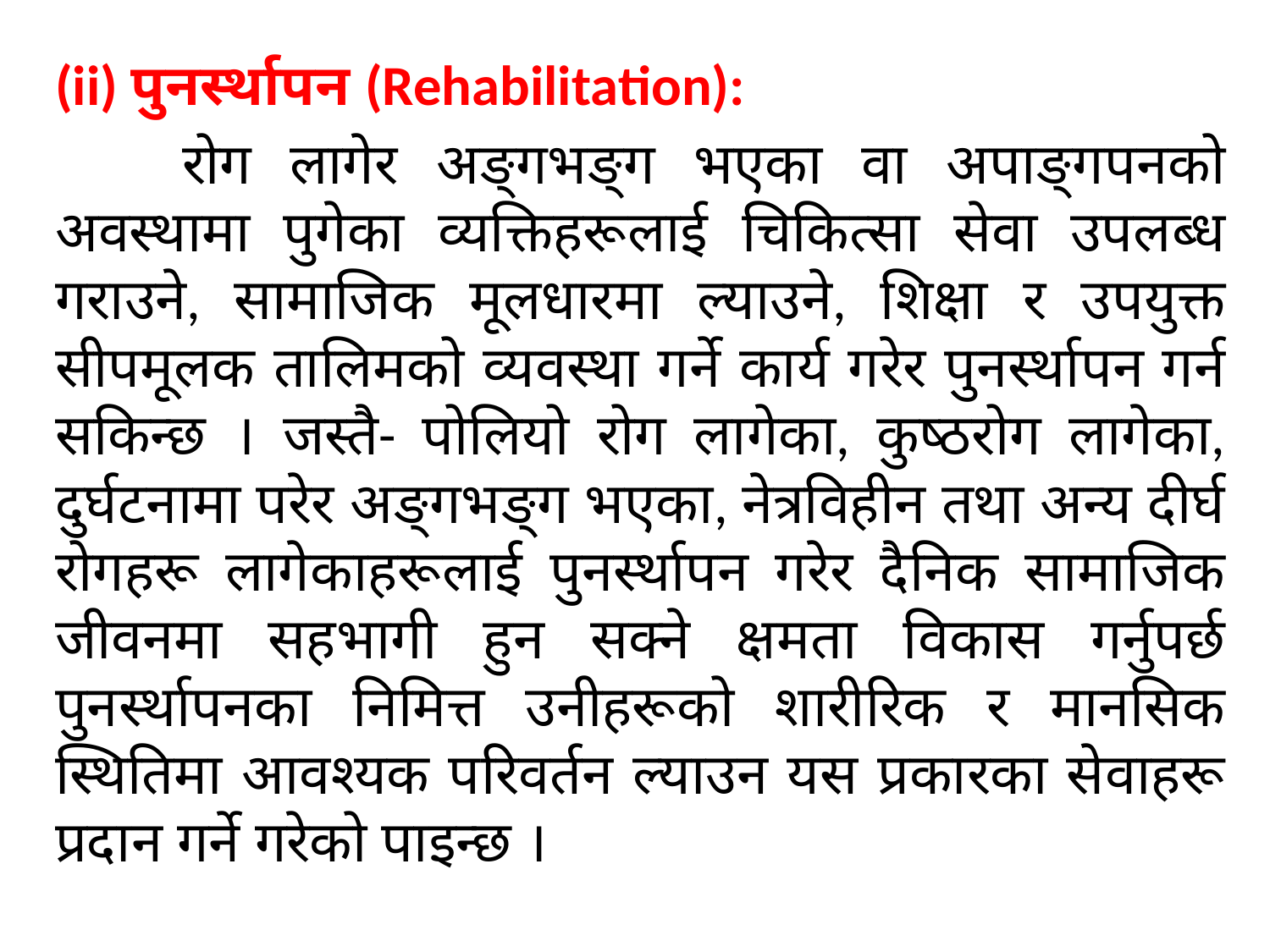

(ii) पुनर्स्थापन (Rehabilitation):
	रोग लागेर अङ्गभङ्ग भएका वा अपाङ्गपनको अवस्थामा पुगेका व्यक्तिहरूलाई चिकित्सा सेवा उपलब्ध गराउने, सामाजिक मूलधारमा ल्याउने, शिक्षा र उपयुक्त सीपमूलक तालिमको व्यवस्था गर्ने कार्य गरेर पुनर्स्थापन गर्न सकिन्छ । जस्तै- पोलियो रोग लागेका, कुष्ठरोग लागेका, दुर्घटनामा परेर अङ्गभङ्ग भएका, नेत्रविहीन तथा अन्य दीर्घ रोगहरू लागेकाहरूलाई पुनर्स्थापन गरेर दैनिक सामाजिक जीवनमा सहभागी हुन सक्ने क्षमता विकास गर्नुपर्छ पुनर्स्थापनका निमित्त उनीहरूको शारीरिक र मानसिक स्थितिमा आवश्यक परिवर्तन ल्याउन यस प्रकारका सेवाहरू प्रदान गर्ने गरेको पाइन्छ ।